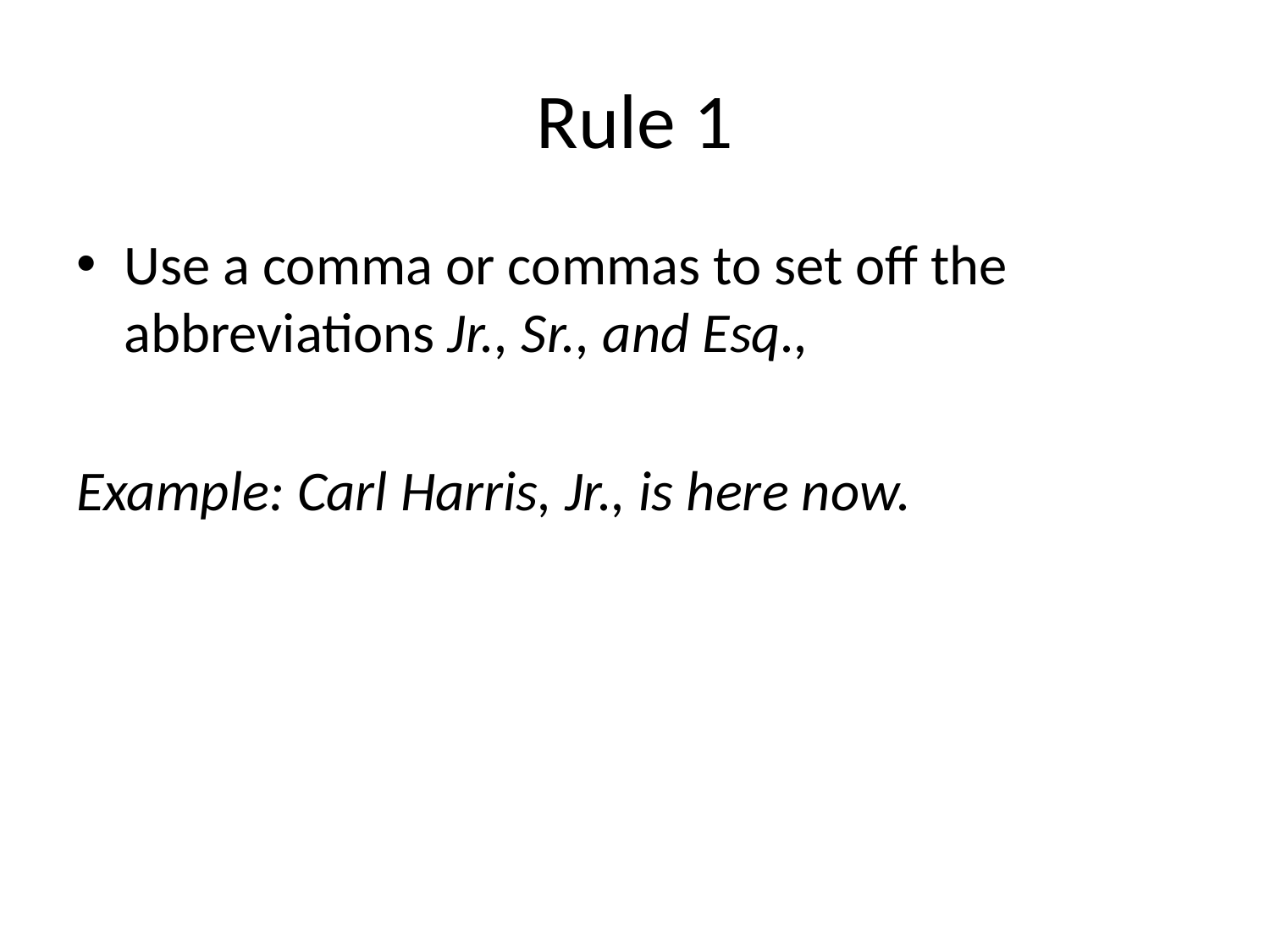

# Rule 1
Use a comma or commas to set off the abbreviations Jr., Sr., and Esq.,

Example: Carl Harris, Jr., is here now.